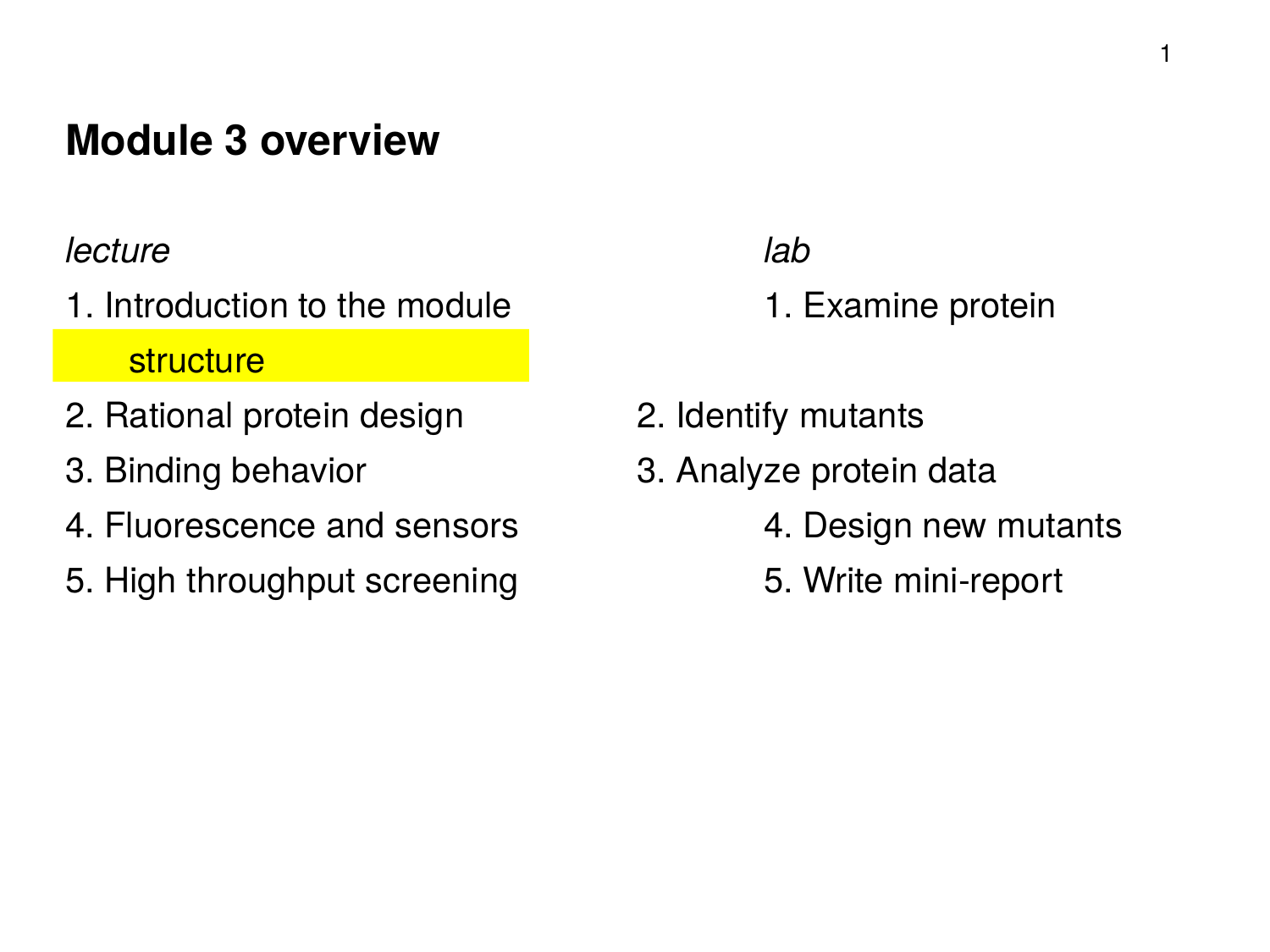

1
Module 3 overview

lecture					lab
1. Introduction to the module		1. Examine protein structure
2. Rational protein design		2. Identify mutants
3. Binding behavior			3. Analyze protein data
4. Fluorescence and sensors 		4. Design new mutants
5. High throughput screening		5. Write mini-report